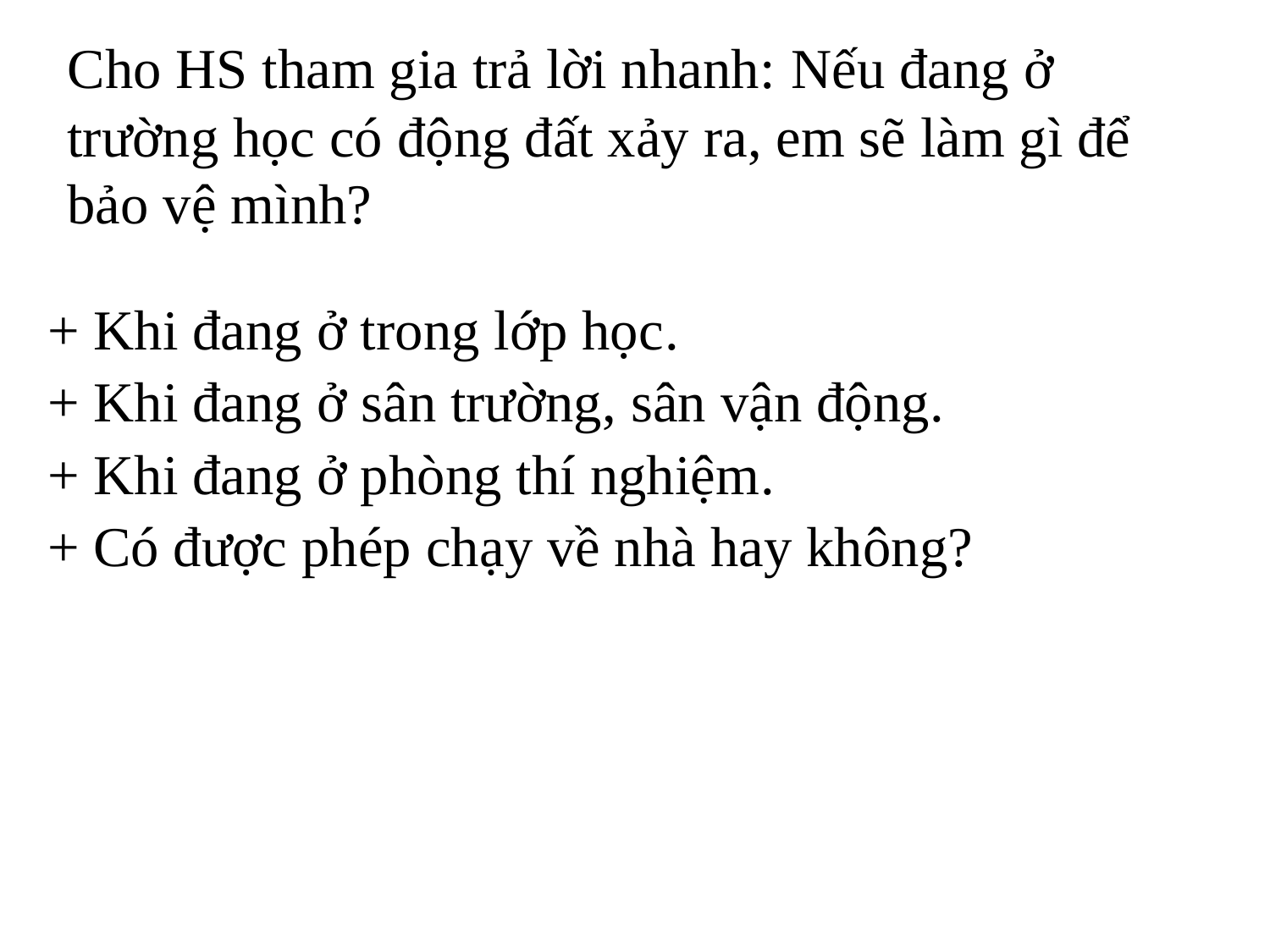

Cho HS tham gia trả lời nhanh: Nếu đang ở trường học có động đất xảy ra, em sẽ làm gì để bảo vệ mình?

+ Khi đang ở trong lớp học.
+ Khi đang ở sân trường, sân vận động.
+ Khi đang ở phòng thí nghiệm.
+ Có được phép chạy về nhà hay không?